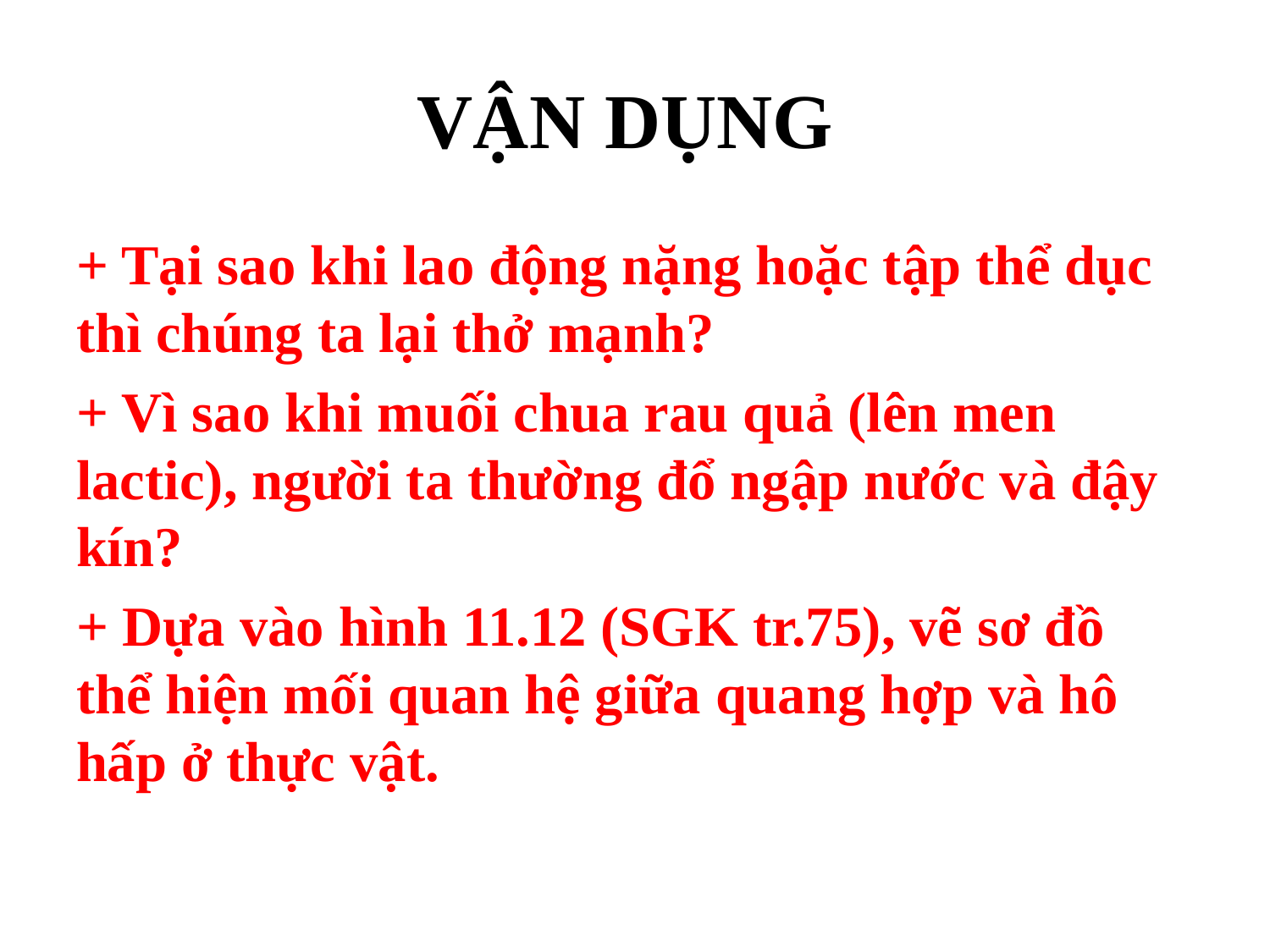

# VẬN DỤNG
+ Tại sao khi lao động nặng hoặc tập thể dục thì chúng ta lại thở mạnh?
+ Vì sao khi muối chua rau quả (lên men lactic), người ta thường đổ ngập nước và đậy kín?
+ Dựa vào hình 11.12 (SGK tr.75), vẽ sơ đồ thể hiện mối quan hệ giữa quang hợp và hô hấp ở thực vật.